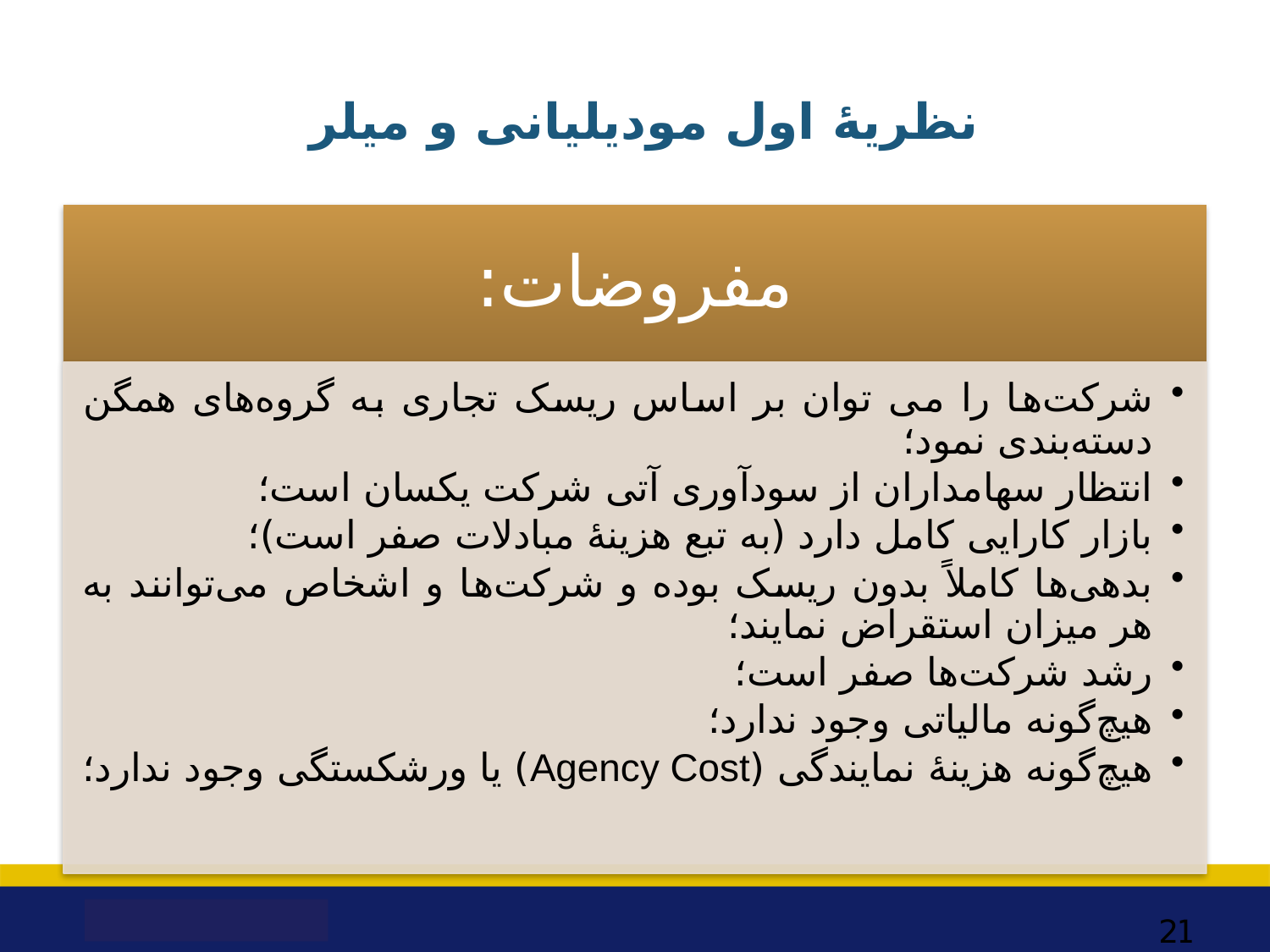

# نظریۀ اول مودیلیانی و میلر
مفروضات:
شرکت‌ها را می توان بر اساس ریسک تجاری به گروه‌های همگن دسته‌بندی نمود؛
انتظار سهامداران از سودآوری آتی شرکت یکسان است؛
بازار کارایی کامل دارد (به تبع هزینۀ مبادلات صفر است)؛
بدهی‌ها کاملاً بدون ریسک بوده و شرکت‌ها و اشخاص می‌توانند به هر میزان استقراض نمایند؛
رشد شرکت‌ها صفر است؛
هیچ‌گونه مالیاتی وجود ندارد؛
هیچ‌گونه هزینۀ نمایندگی (Agency Cost) یا ورشکستگی وجود ندارد؛
21